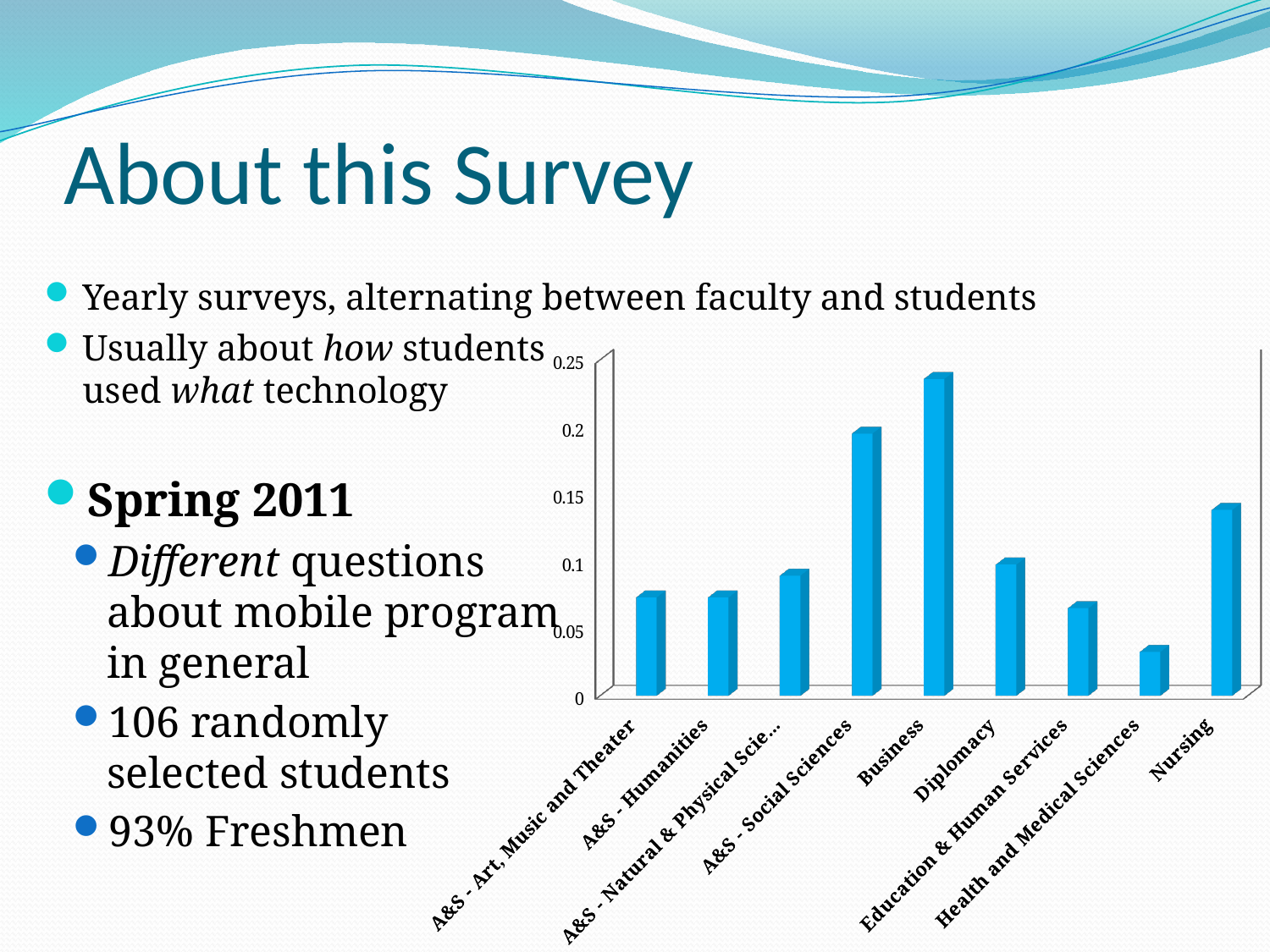

# About this Survey

[unsupported chart]

Yearly surveys, alternating between faculty and students
Usually about how students
used what technology
Spring 2011
Different questions
about mobile program
in general
106 randomly
selected students
93% Freshmen